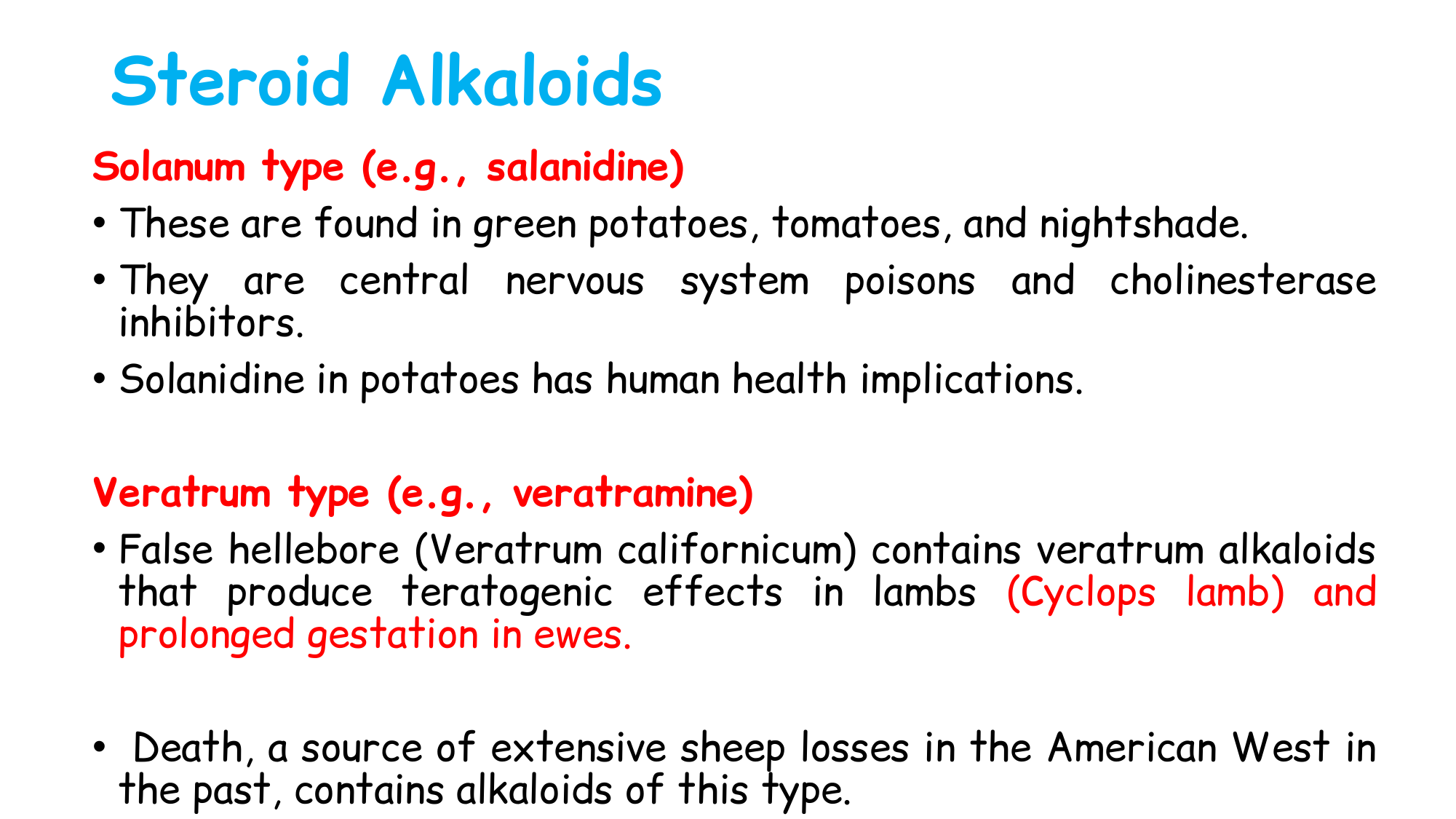

# Steroid Alkaloids
Solanum type (e.g., salanidine)
These are found in green potatoes, tomatoes, and nightshade.
They are central nervous system poisons and cholinesterase inhibitors.
Solanidine in potatoes has human health implications.

Veratrum type (e.g., veratramine)
False hellebore (Veratrum californicum) contains veratrum alkaloids that produce teratogenic effects in lambs (Cyclops lamb) and prolonged gestation in ewes.

 Death, a source of extensive sheep losses in the American West in the past, contains alkaloids of this type.